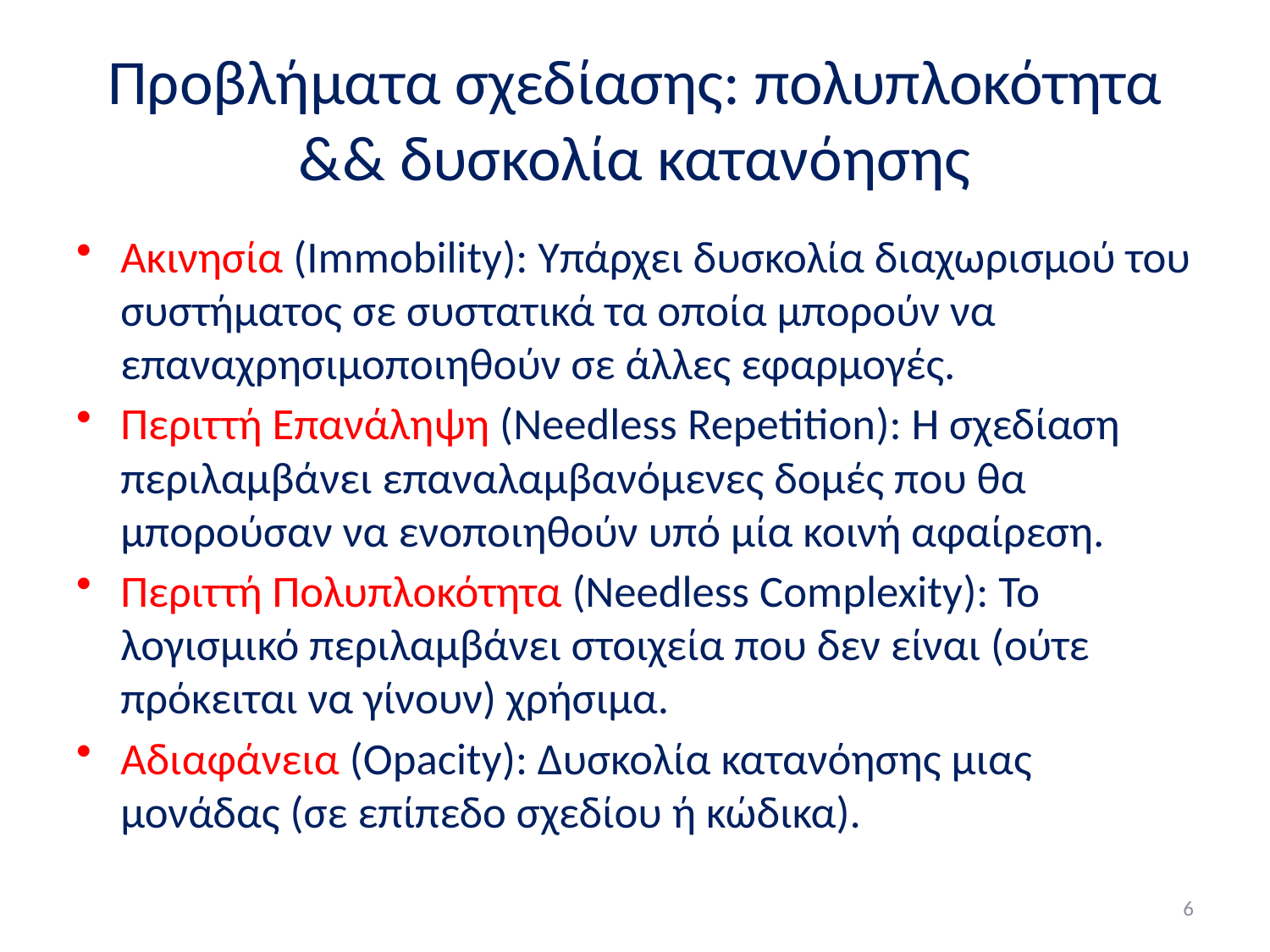

# Προβλήματα σχεδίασης: πολυπλοκότητα && δυσκολία κατανόησης
Ακινησία (Immobility): Υπάρχει δυσκολία διαχωρισμού του συστήματος σε συστατικά τα οποία μπορούν να επαναχρησιμοποιηθούν σε άλλες εφαρμογές.
Περιττή Επανάληψη (Needless Repetition): Η σχεδίαση περιλαμβάνει επαναλαμβανόμενες δομές που θα μπορούσαν να ενοποιηθούν υπό μία κοινή αφαίρεση.
Περιττή Πολυπλοκότητα (Needless Complexity): Το λογισμικό περιλαμβάνει στοιχεία που δεν είναι (ούτε πρόκειται να γίνουν) χρήσιμα.
Αδιαφάνεια (Opacity): Δυσκολία κατανόησης μιας μονάδας (σε επίπεδο σχεδίου ή κώδικα).

6